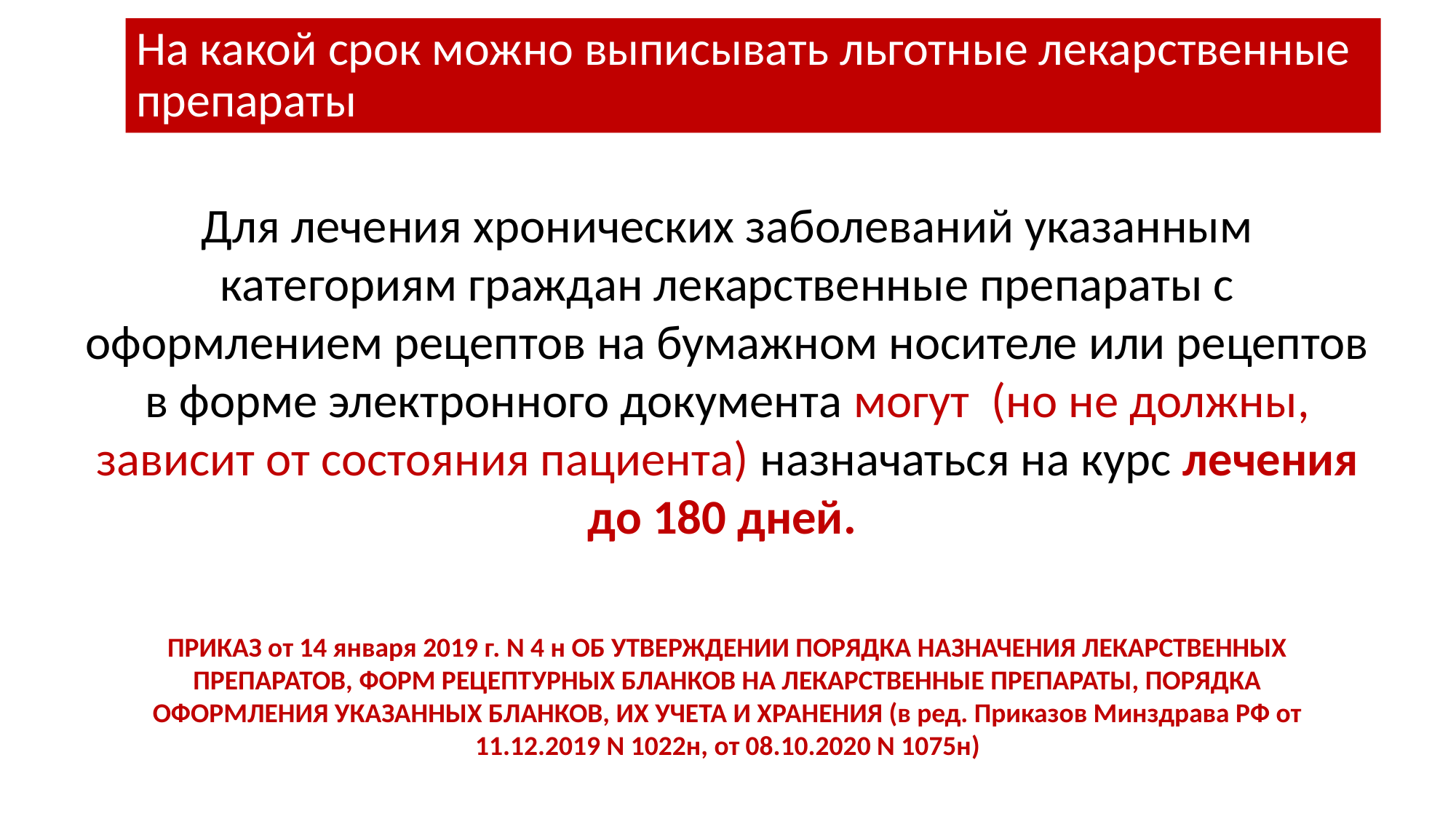

# На какой срок можно выписывать льготные лекарственные препараты
Для лечения хронических заболеваний указанным категориям граждан лекарственные препараты с оформлением рецептов на бумажном носителе или рецептов в форме электронного документа могут  (но не должны, зависит от состояния пациента) назначаться на курс лечения до 180 дней.

ПРИКАЗ от 14 января 2019 г. N 4 н ОБ УТВЕРЖДЕНИИ ПОРЯДКА НАЗНАЧЕНИЯ ЛЕКАРСТВЕННЫХ ПРЕПАРАТОВ, ФОРМ РЕЦЕПТУРНЫХ БЛАНКОВ НА ЛЕКАРСТВЕННЫЕ ПРЕПАРАТЫ, ПОРЯДКА ОФОРМЛЕНИЯ УКАЗАННЫХ БЛАНКОВ, ИХ УЧЕТА И ХРАНЕНИЯ (в ред. Приказов Минздрава РФ от 11.12.2019 N 1022н, от 08.10.2020 N 1075н)